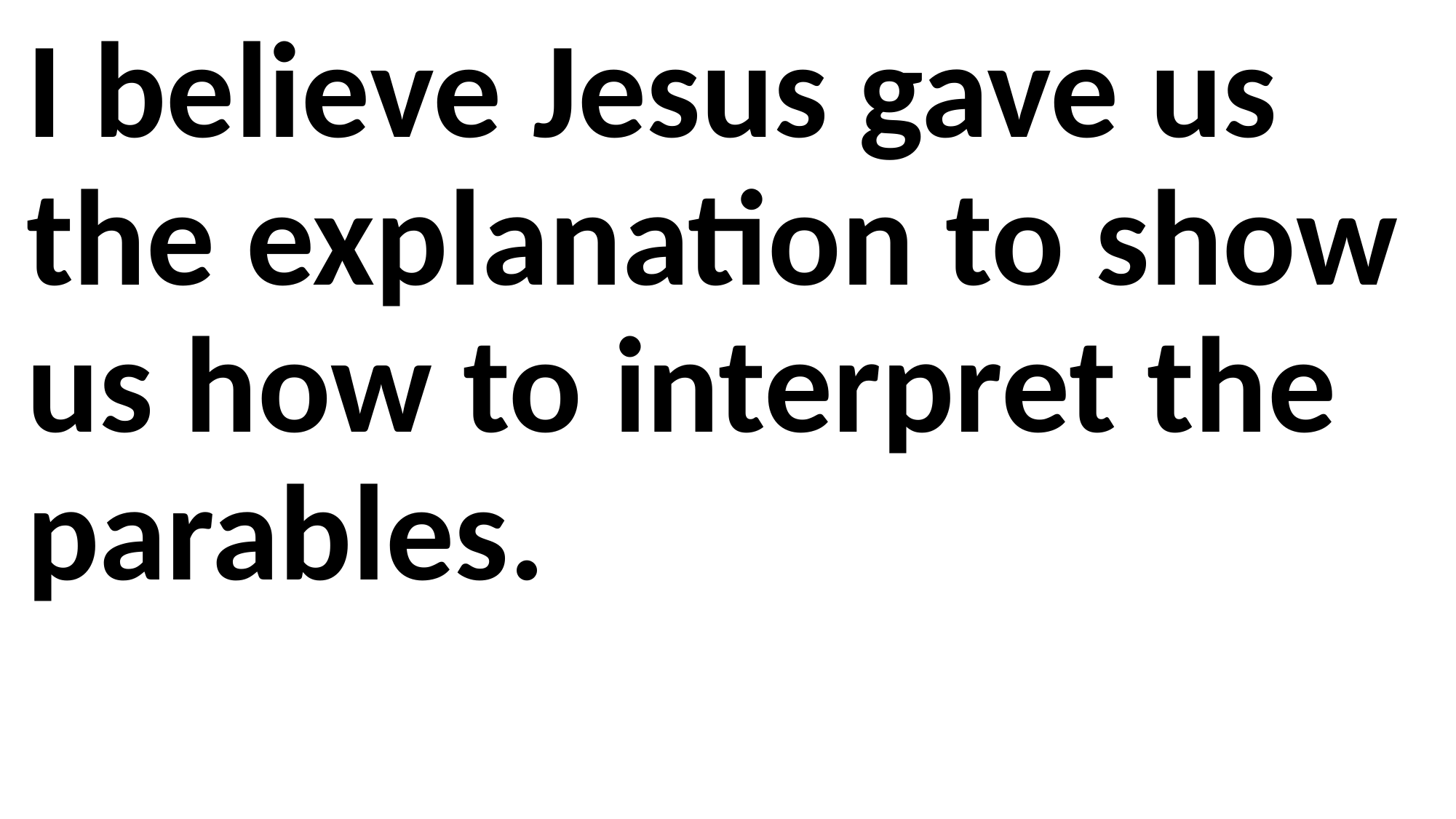

I believe Jesus gave us the explanation to show us how to interpret the parables.